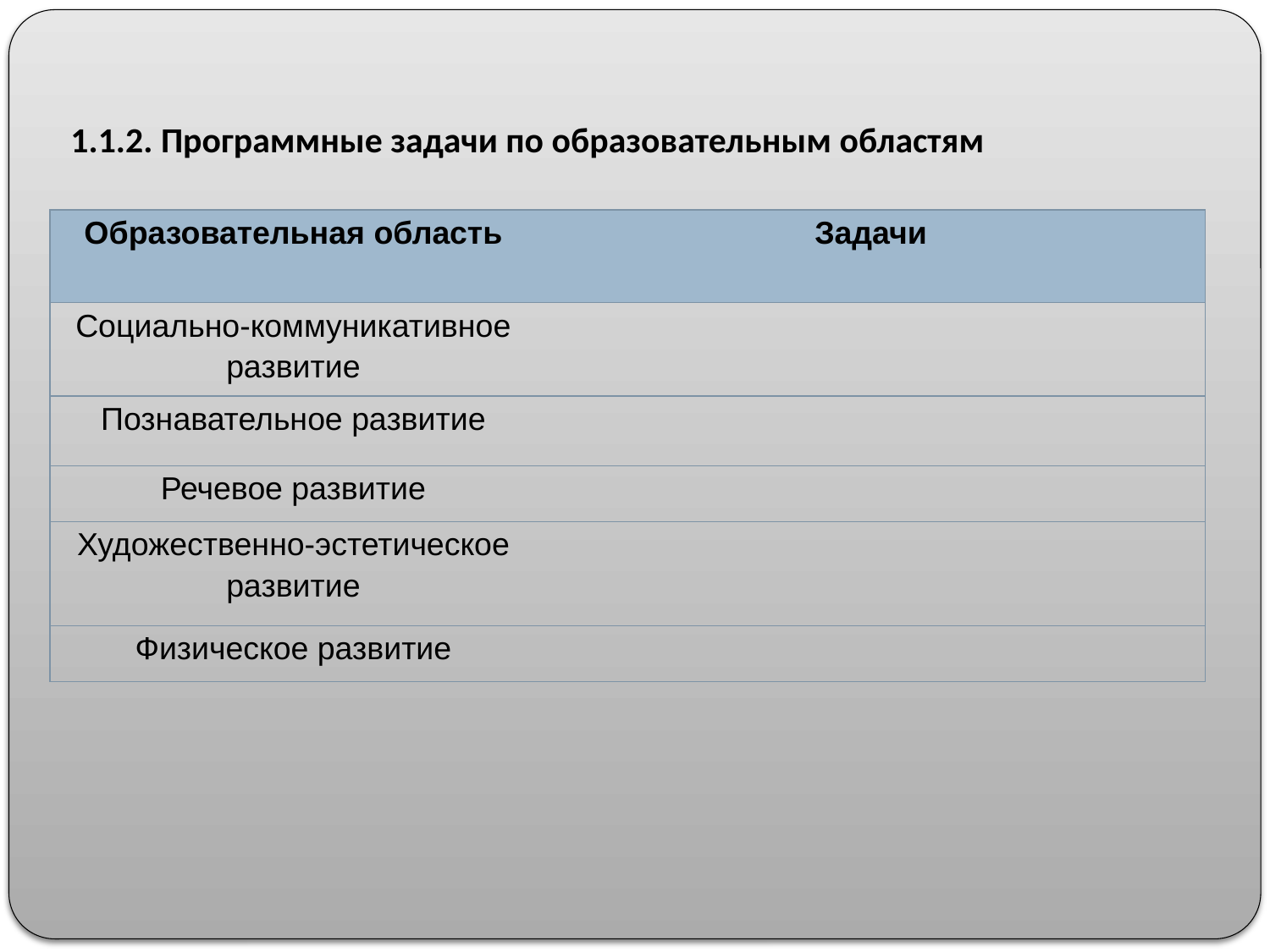

1.1.2. Программные задачи по образовательным областям

| Образовательная область | Задачи |
| --- | --- |
| Социально-коммуникативное развитие |  |
| Познавательное развитие |  |
| Речевое развитие |  |
| Художественно-эстетическое развитие |  |
| Физическое развитие |  |